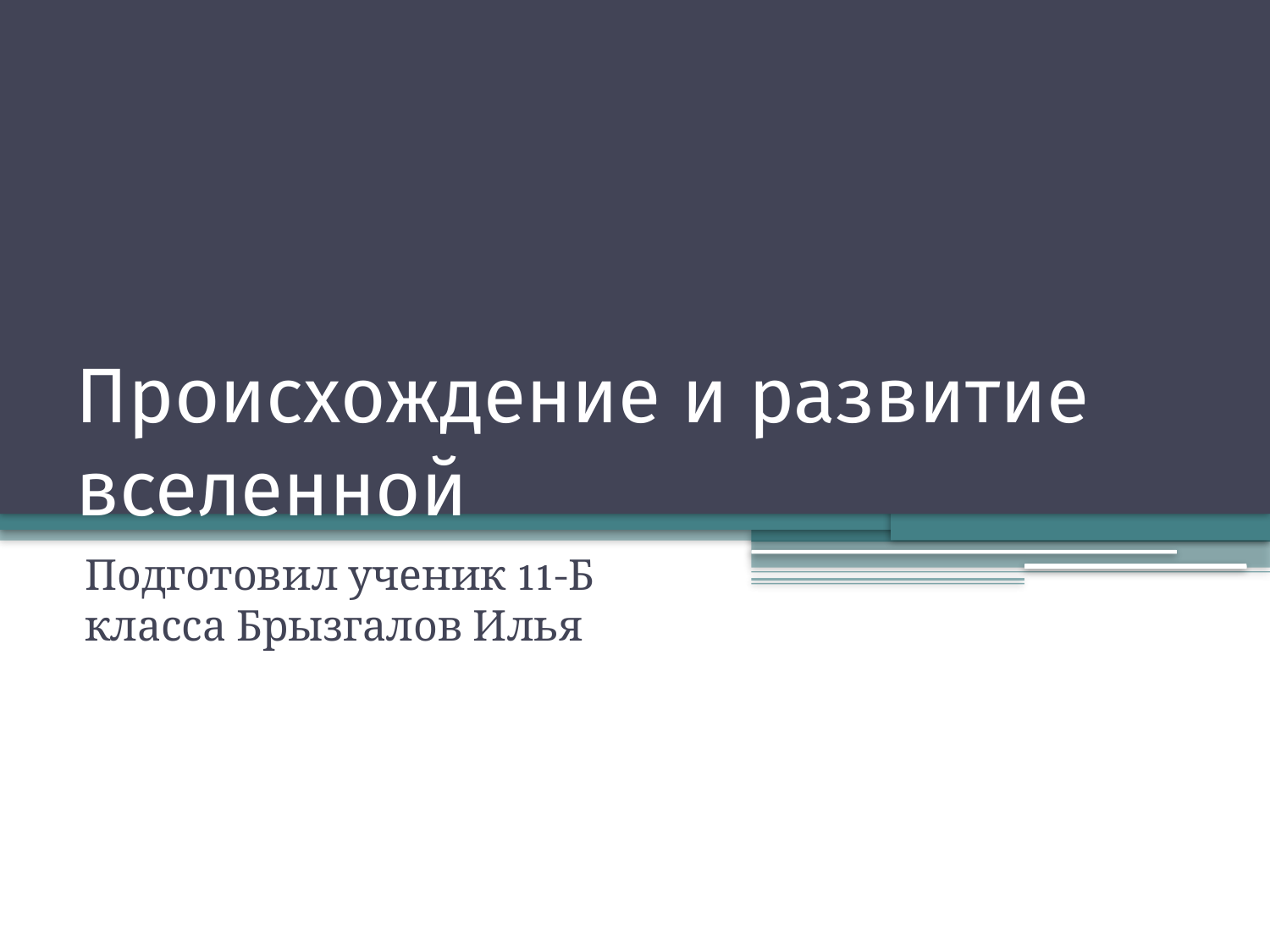

# Происхождение и развитие вселенной
Подготовил ученик 11-Б класса Брызгалов Илья